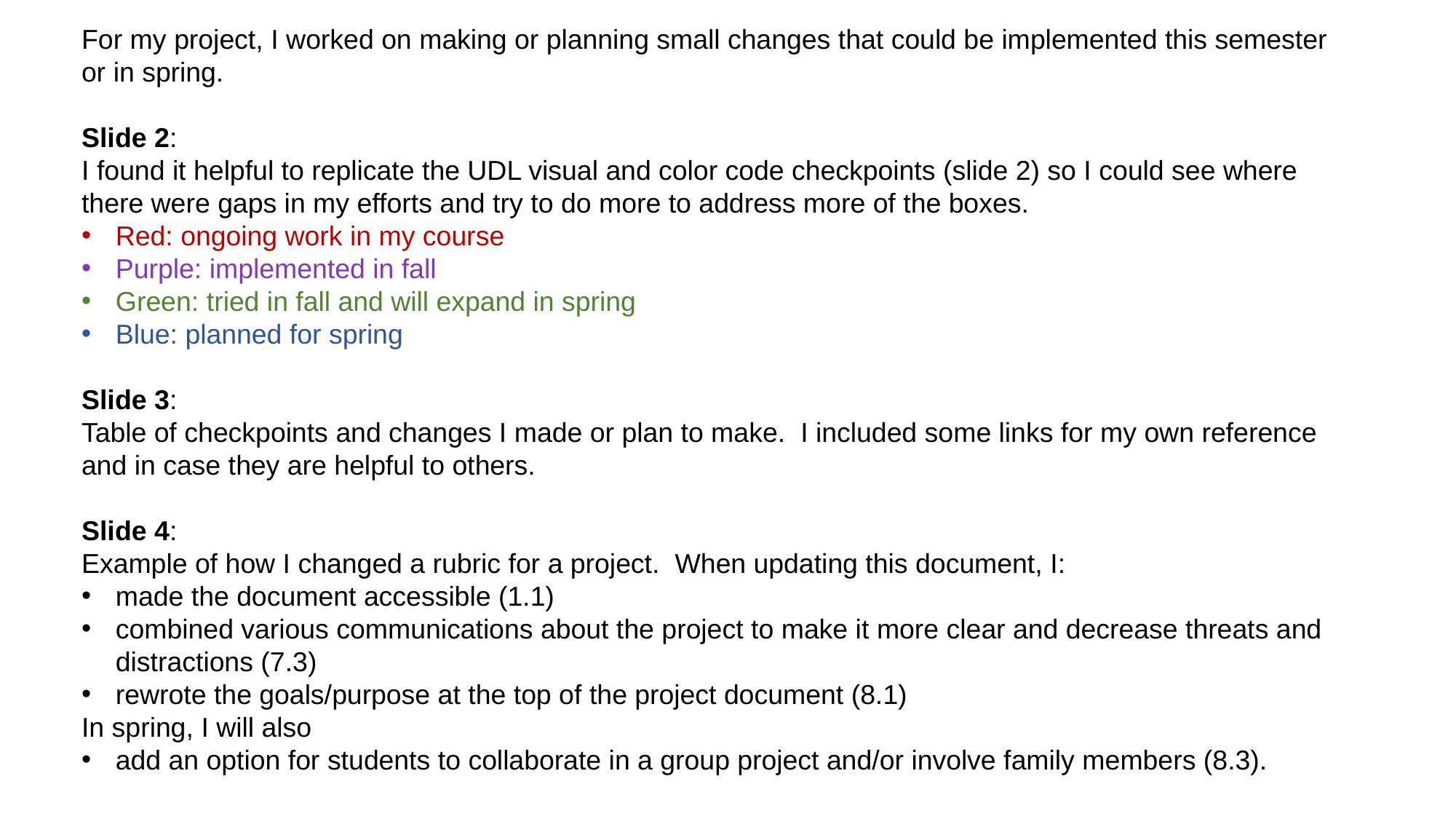

For my project, I worked on making or planning small changes that could be implemented this semester or in spring.

Slide 2:
I found it helpful to replicate the UDL visual and color code checkpoints (slide 2) so I could see where there were gaps in my efforts and try to do more to address more of the boxes.
Red: ongoing work in my course
Purple: implemented in fall
Green: tried in fall and will expand in spring
Blue: planned for spring

Slide 3:
Table of checkpoints and changes I made or plan to make.  I included some links for my own reference and in case they are helpful to others.

Slide 4:
Example of how I changed a rubric for a project.  When updating this document, I:
made the document accessible (1.1)
combined various communications about the project to make it more clear and decrease threats and distractions (7.3)
rewrote the goals/purpose at the top of the project document (8.1)
In spring, I will also
add an option for students to collaborate in a group project and/or involve family members (8.3).